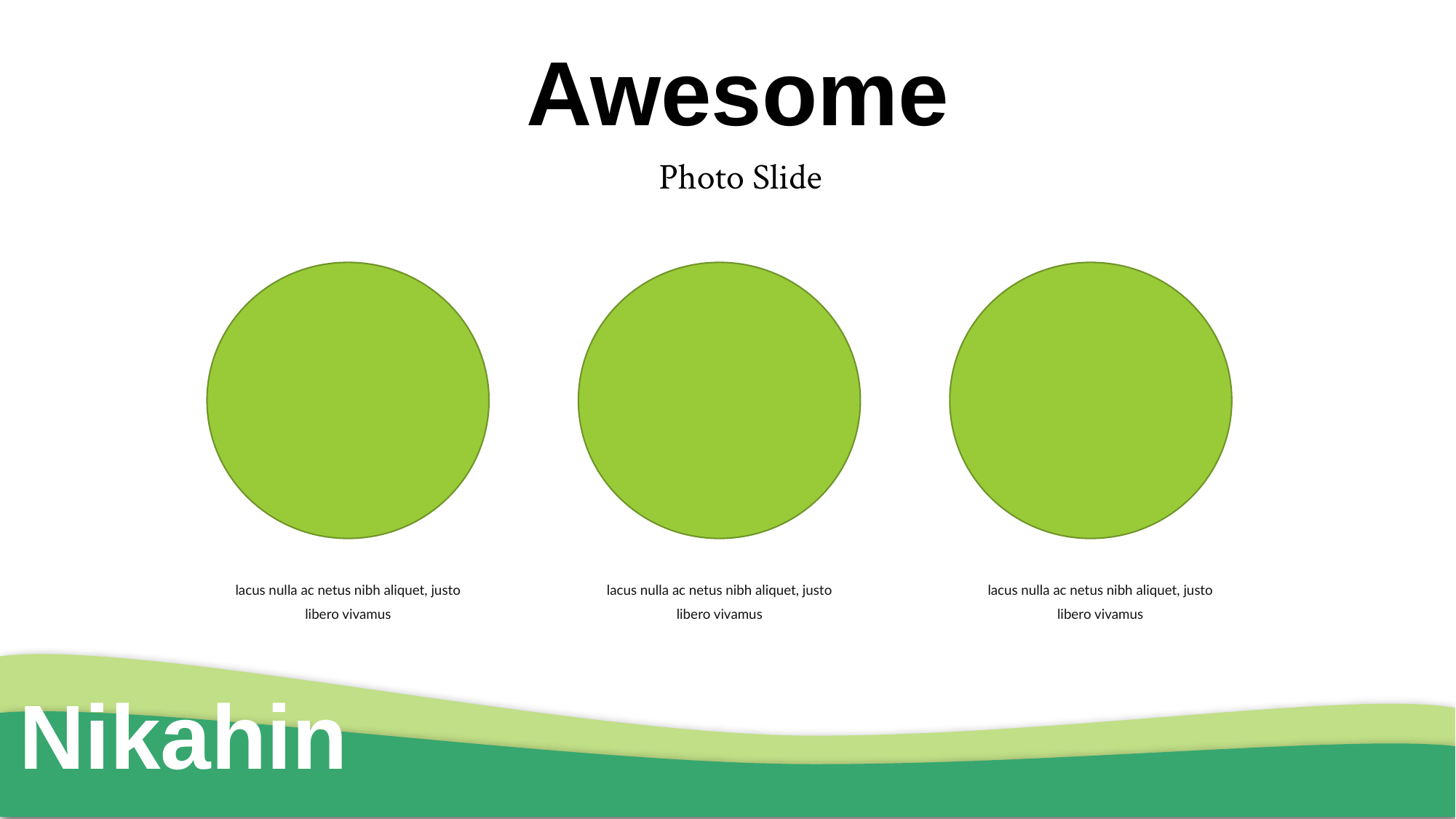

Awesome
Photo Slide

lacus nulla ac netus nibh aliquet, justo libero vivamus
lacus nulla ac netus nibh aliquet, justo libero vivamus
lacus nulla ac netus nibh aliquet, justo libero vivamus

Nikahin